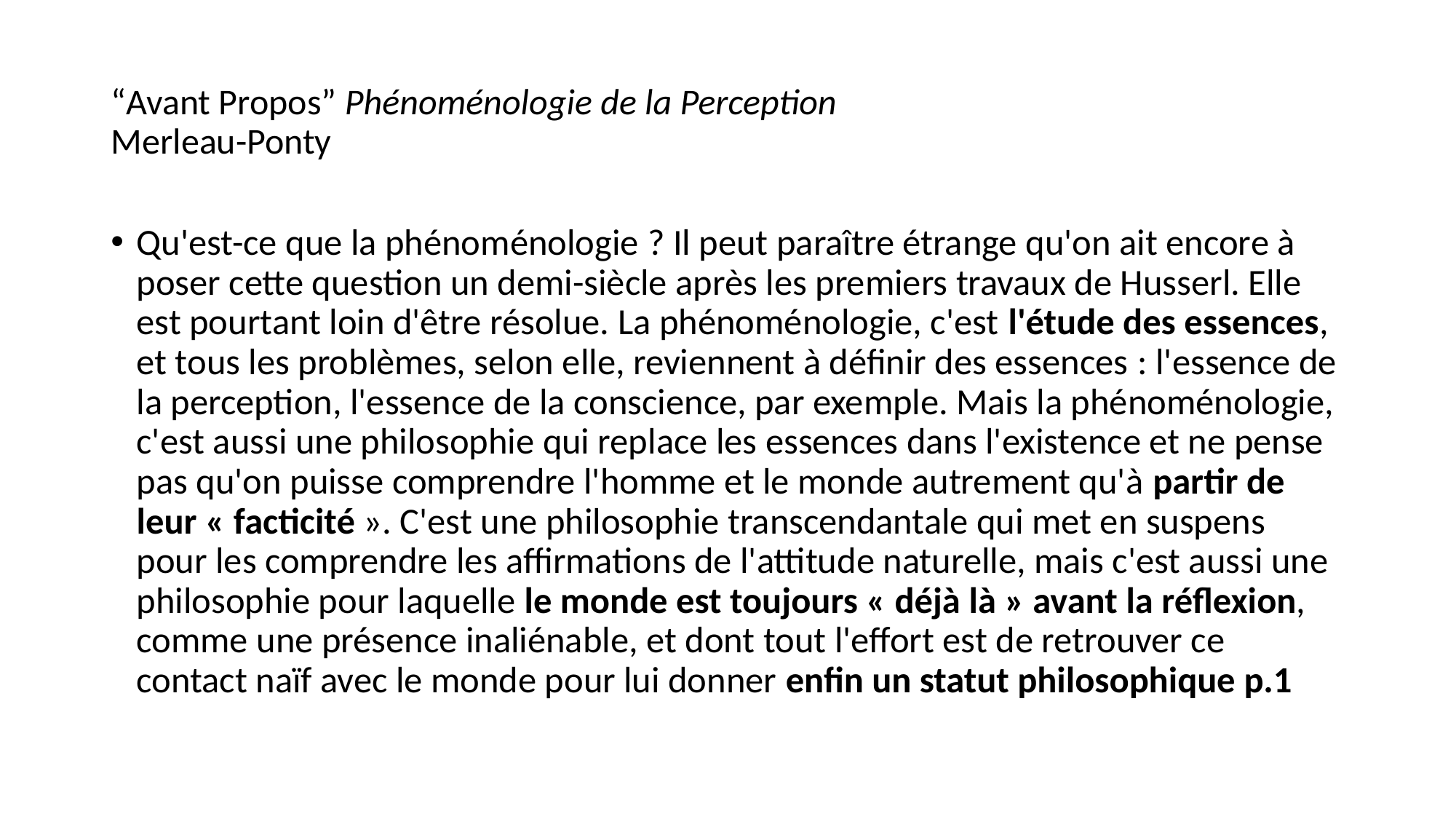

# “Avant Propos” Phénoménologie de la Perception Merleau-Ponty
Qu'est-ce que la phénoménologie ? Il peut paraître étrange qu'on ait encore à poser cette question un demi-siècle après les premiers travaux de Husserl. Elle est pourtant loin d'être résolue. La phénoménologie, c'est l'étude des essences, et tous les problèmes, selon elle, reviennent à définir des essences : l'essence de la perception, l'essence de la conscience, par exemple. Mais la phénoménologie, c'est aussi une philosophie qui replace les essences dans l'existence et ne pense pas qu'on puisse comprendre l'homme et le monde autrement qu'à partir de leur « facticité ». C'est une philosophie transcendantale qui met en suspens pour les comprendre les affirmations de l'attitude naturelle, mais c'est aussi une philosophie pour laquelle le monde est toujours « déjà là » avant la réflexion, comme une présence inaliénable, et dont tout l'effort est de retrouver ce contact naïf avec le monde pour lui donner enfin un statut philosophique p.1